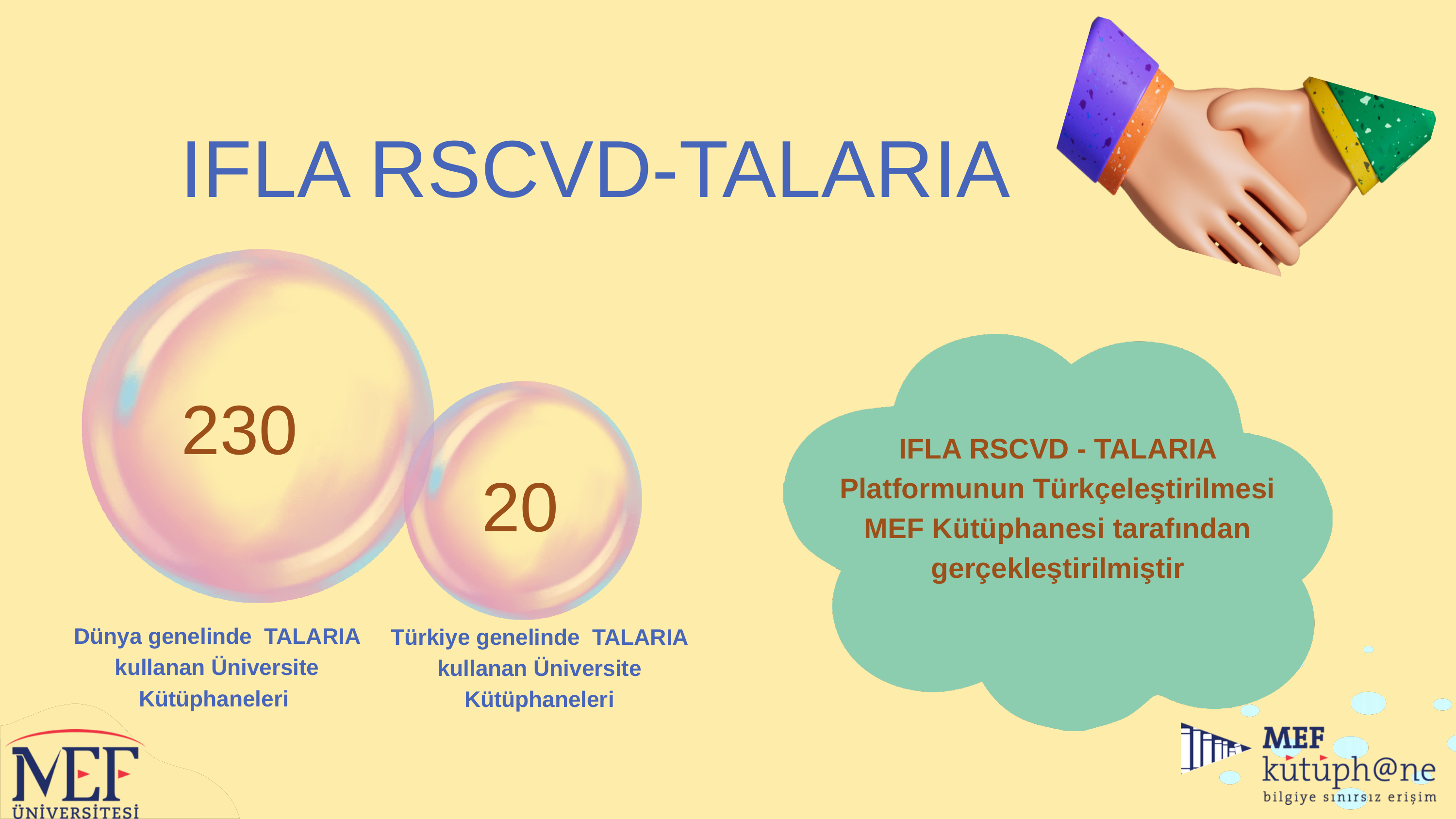

IFLA RSCVD-TALARIA

230

IFLA RSCVD - TALARIA Platformunun Türkçeleştirilmesi MEF Kütüphanesi tarafından gerçekleştirilmiştir
20

Dünya genelinde  TALARIA kullanan Üniversite Kütüphaneleri
Türkiye genelinde  TALARIA kullanan Üniversite Kütüphaneleri